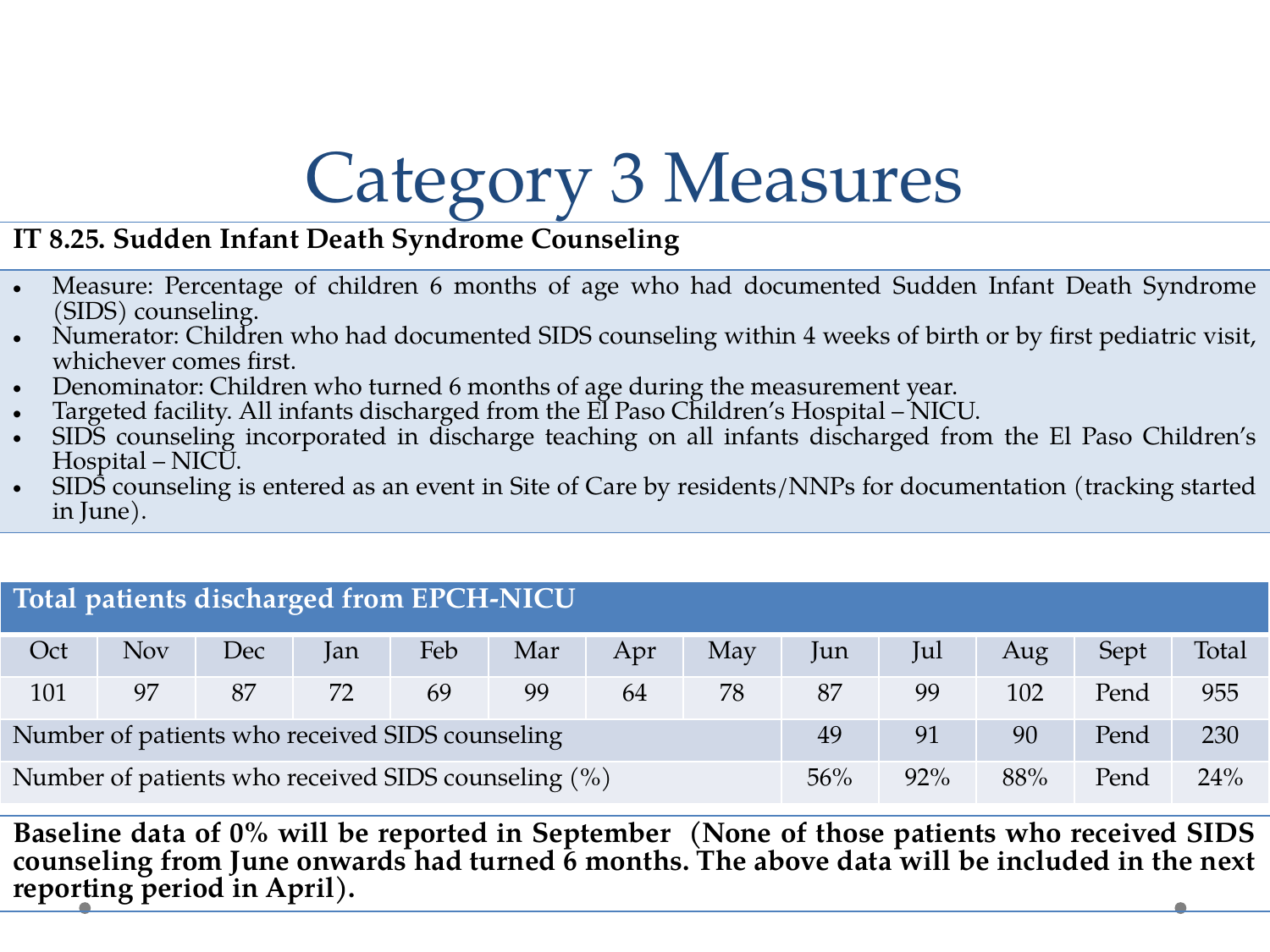

# Category 3 Measures
| IT 8.25. Sudden Infant Death Syndrome Counseling |
| --- |
| Measure: Percentage of children 6 months of age who had documented Sudden Infant Death Syndrome (SIDS) counseling. Numerator: Children who had documented SIDS counseling within 4 weeks of birth or by first pediatric visit, whichever comes first. Denominator: Children who turned 6 months of age during the measurement year. Targeted facility. All infants discharged from the El Paso Children’s Hospital – NICU. SIDS counseling incorporated in discharge teaching on all infants discharged from the El Paso Children’s Hospital – NICU. SIDS counseling is entered as an event in Site of Care by residents/NNPs for documentation (tracking started in June). |

| Total patients discharged from EPCH-NICU |  |  |  |  |  |  |  |  |  |  |  |  |
| --- | --- | --- | --- | --- | --- | --- | --- | --- | --- | --- | --- | --- |
| Oct | Nov | Dec | Jan | Feb | Mar | Apr | May | Jun | Jul | Aug | Sept | Total |
| 101 | 97 | 87 | 72 | 69 | 99 | 64 | 78 | 87 | 99 | 102 | Pend | 955 |
| Number of patients who received SIDS counseling |  |  |  |  |  |  |  | 49 | 91 | 90 | Pend | 230 |
| Number of patients who received SIDS counseling (%) |  |  |  |  |  |  |  | 56% | 92% | 88% | Pend | 24% |
| Baseline data of 0% will be reported in September (None of those patients who received SIDS counseling from June onwards had turned 6 months. The above data will be included in the next reporting period in April). |
| --- |